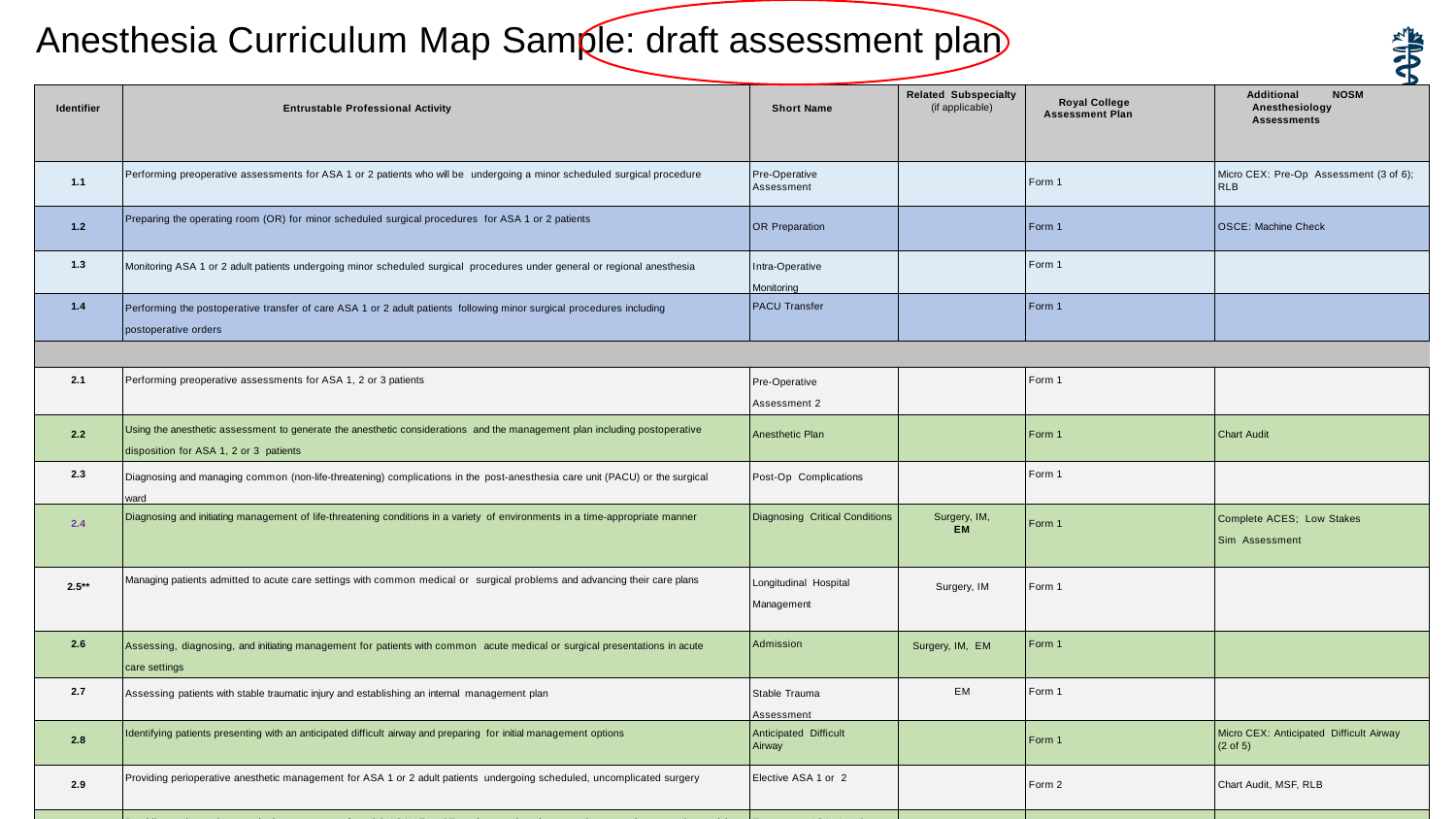

Anesthesia Curriculum Map Sample: draft assessment plan
| Identifier | Entrustable Professional Activity | Short Name | Related Subspecialty (if applicable) | Royal College Assessment Plan | Additional NOSM Anesthesiology Assessments |
| --- | --- | --- | --- | --- | --- |
| 1.1 | Performing preoperative assessments for ASA 1 or 2 patients who will be undergoing a minor scheduled surgical procedure | Pre-Operative Assessment |  | Form 1 | Micro CEX: Pre-Op Assessment (3 of 6); RLB |
| 1.2 | Preparing the operating room (OR) for minor scheduled surgical procedures for ASA 1 or 2 patients | OR Preparation |  | Form 1 | OSCE: Machine Check |
| 1.3 | Monitoring ASA 1 or 2 adult patients undergoing minor scheduled surgical procedures under general or regional anesthesia | Intra-Operative Monitoring |  | Form 1 |  |
| 1.4 | Performing the postoperative transfer of care ASA 1 or 2 adult patients following minor surgical procedures including postoperative orders | PACU Transfer |  | Form 1 |  |
|  |  |  |  |  |  |
| 2.1 | Performing preoperative assessments for ASA 1, 2 or 3 patients | Pre-Operative Assessment 2 |  | Form 1 |  |
| 2.2 | Using the anesthetic assessment to generate the anesthetic considerations and the management plan including postoperative disposition for ASA 1, 2 or 3 patients | Anesthetic Plan |  | Form 1 | Chart Audit |
| 2.3 | Diagnosing and managing common (non-life-threatening) complications in the post-anesthesia care unit (PACU) or the surgical ward | Post-Op Complications |  | Form 1 |  |
| 2.4 | Diagnosing and initiating management of life-threatening conditions in a variety of environments in a time-appropriate manner | Diagnosing Critical Conditions | Surgery, IM, EM | Form 1 | Complete ACES; Low Stakes Sim Assessment |
| 2.5\*\* | Managing patients admitted to acute care settings with common medical or surgical problems and advancing their care plans | Longitudinal Hospital Management | Surgery, IM | Form 1 |  |
| 2.6 | Assessing, diagnosing, and initiating management for patients with common acute medical or surgical presentations in acute care settings | Admission | Surgery, IM, EM | Form 1 |  |
| 2.7 | Assessing patients with stable traumatic injury and establishing an internal management plan | Stable Trauma Assessment | EM | Form 1 |  |
| 2.8 | Identifying patients presenting with an anticipated difficult airway and preparing for initial management options | Anticipated Difficult Airway |  | Form 1 | Micro CEX: Anticipated Difficult Airway (2 of 5) |
| 2.9 | Providing perioperative anesthetic management for ASA 1 or 2 adult patients undergoing scheduled, uncomplicated surgery | Elective ASA 1 or 2 |  | Form 2 | Chart Audit, MSF, RLB |
| `2.10 | Providing perioperative anesthetic management for adult ASA 1E or 2E patients undergoing urgent/emergent low or moderate risk surgical procedures | Emergency ASA 1 or 2 |  | Form 2 |  |